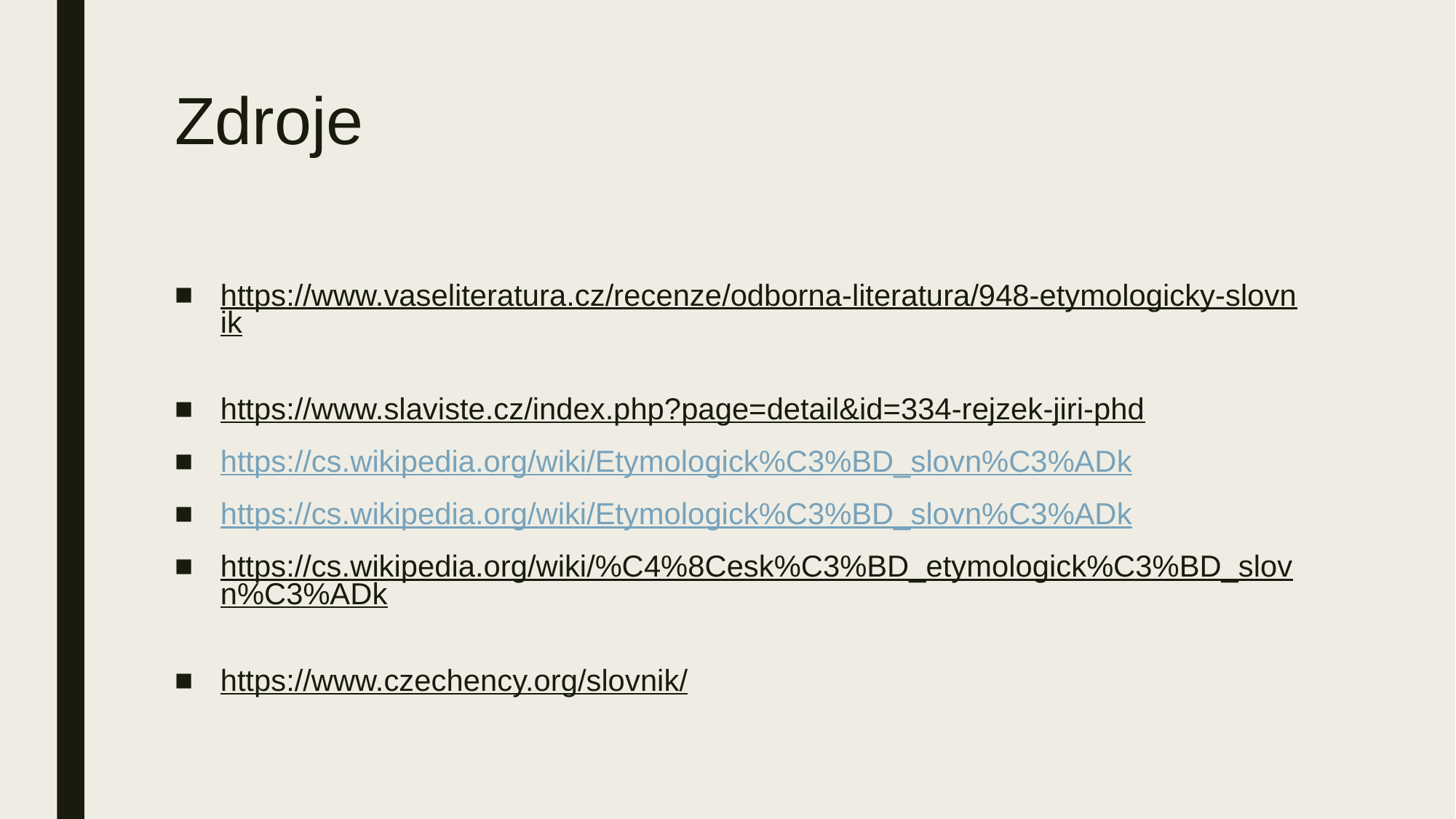

# Zdroje
https://www.vaseliteratura.cz/recenze/odborna-literatura/948-etymologicky-slovnik
https://www.slaviste.cz/index.php?page=detail&id=334-rejzek-jiri-phd
https://cs.wikipedia.org/wiki/Etymologick%C3%BD_slovn%C3%ADk
https://cs.wikipedia.org/wiki/Etymologick%C3%BD_slovn%C3%ADk
https://cs.wikipedia.org/wiki/%C4%8Cesk%C3%BD_etymologick%C3%BD_slovn%C3%ADk
https://www.czechency.org/slovnik/